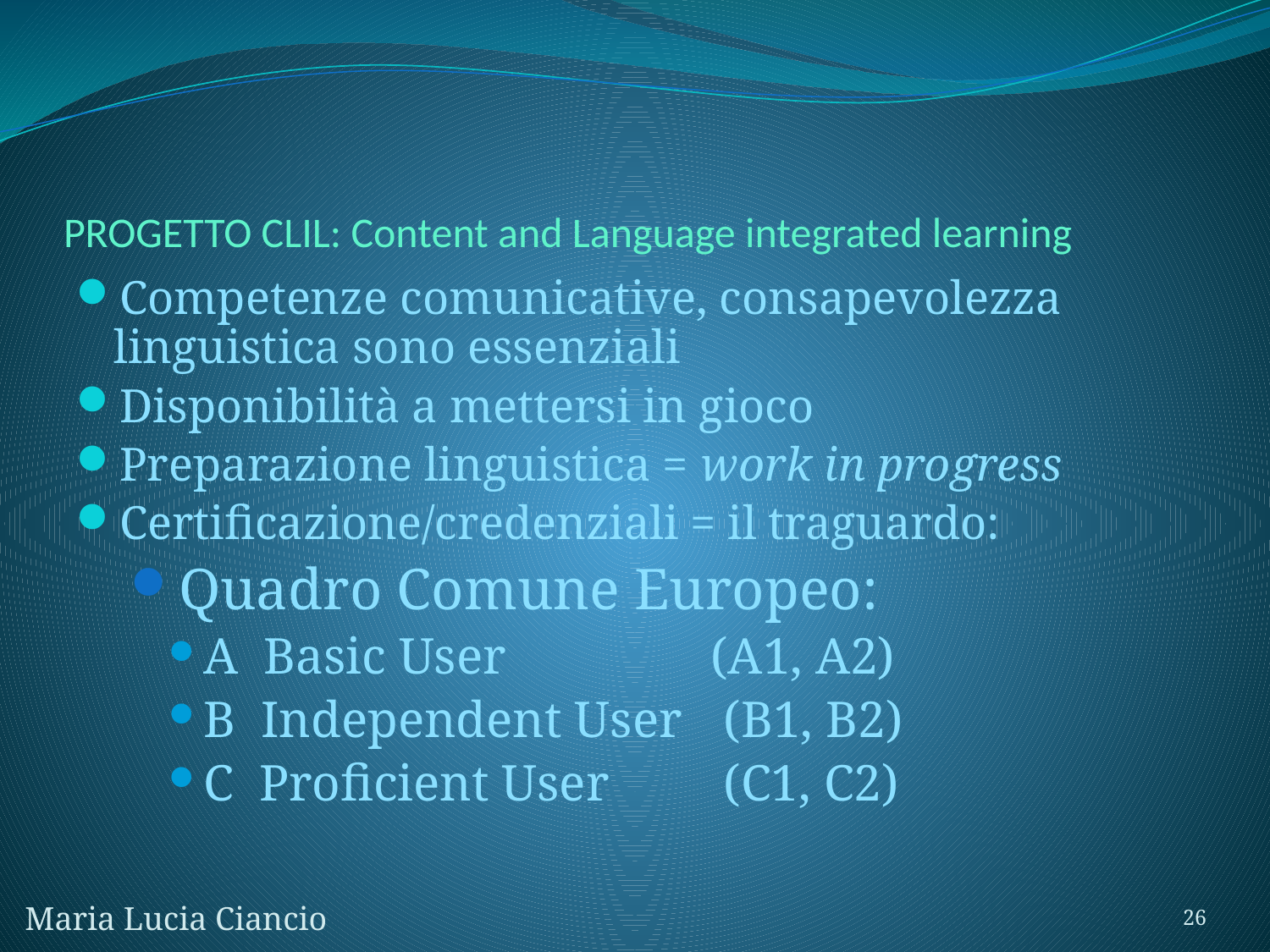

# PROGETTO CLIL: Content and Language integrated learning
Competenze comunicative, consapevolezza linguistica sono essenziali
Disponibilità a mettersi in gioco
Preparazione linguistica = work in progress
Certificazione/credenziali = il traguardo:
Quadro Comune Europeo:
A  Basic User            	(A1, A2)
B  Independent User	 (B1, B2)
C  Proficient User    	 (C1, C2)

26
Maria Lucia Ciancio